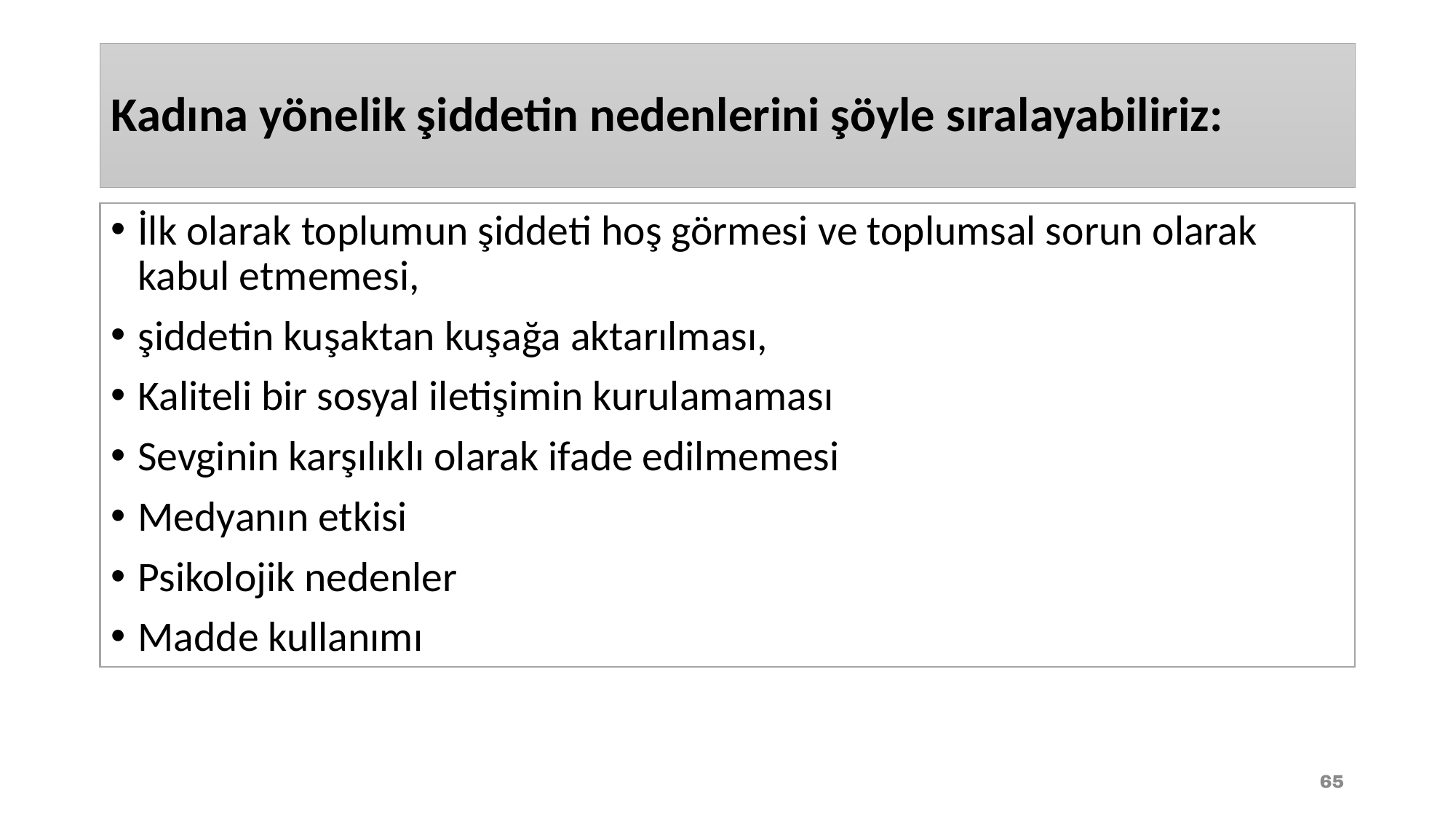

# Kadına yönelik şiddetin nedenlerini şöyle sıralayabiliriz:
İlk olarak toplumun şiddeti hoş görmesi ve toplumsal sorun olarak kabul etmemesi,
şiddetin kuşaktan kuşağa aktarılması,
Kaliteli bir sosyal iletişimin kurulamaması
Sevginin karşılıklı olarak ifade edilmemesi
Medyanın etkisi
Psikolojik nedenler
Madde kullanımı

65